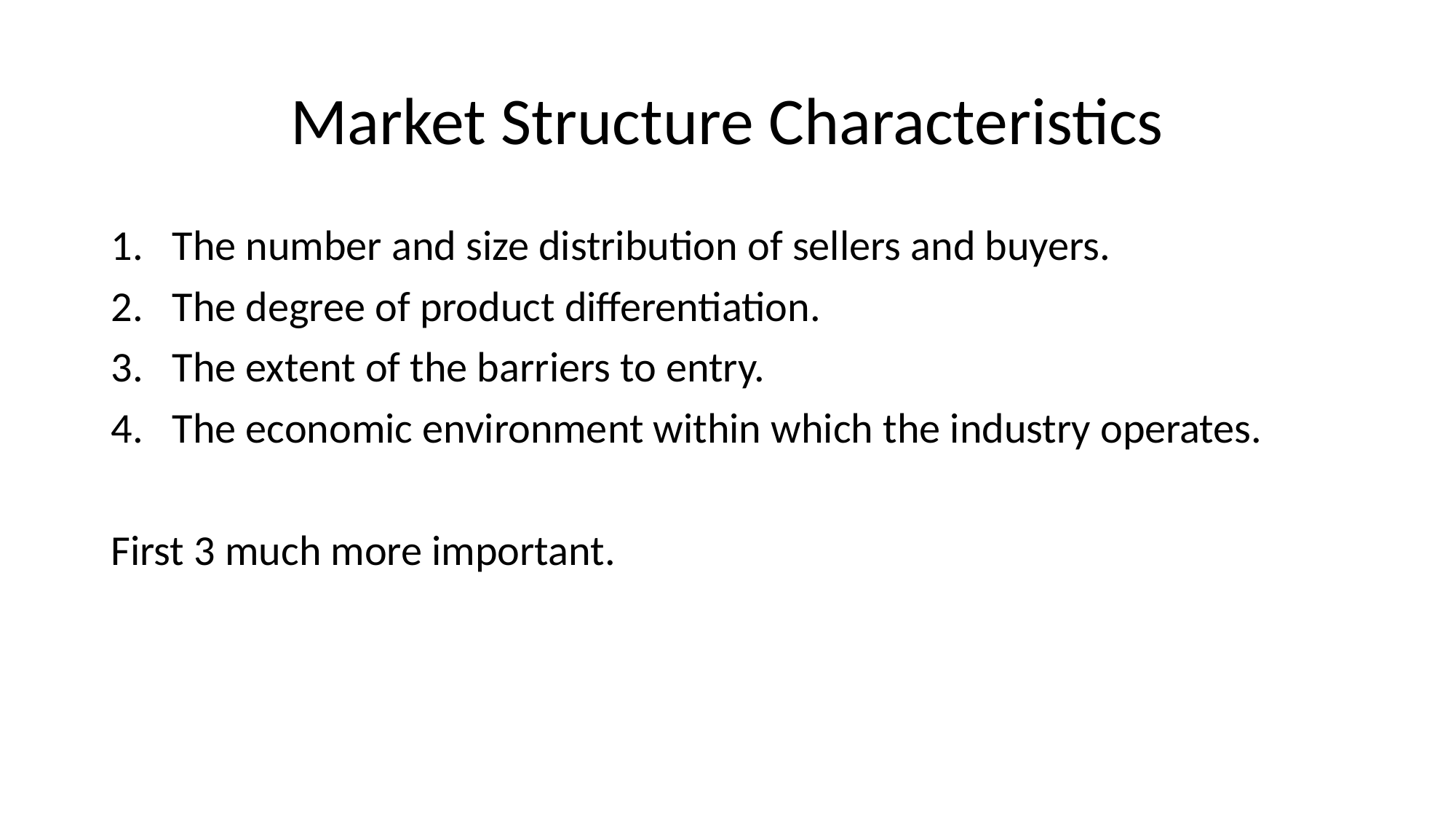

# Market Structure Characteristics
The number and size distribution of sellers and buyers.
The degree of product differentiation.
The extent of the barriers to entry.
The economic environment within which the industry operates.

First 3 much more important.